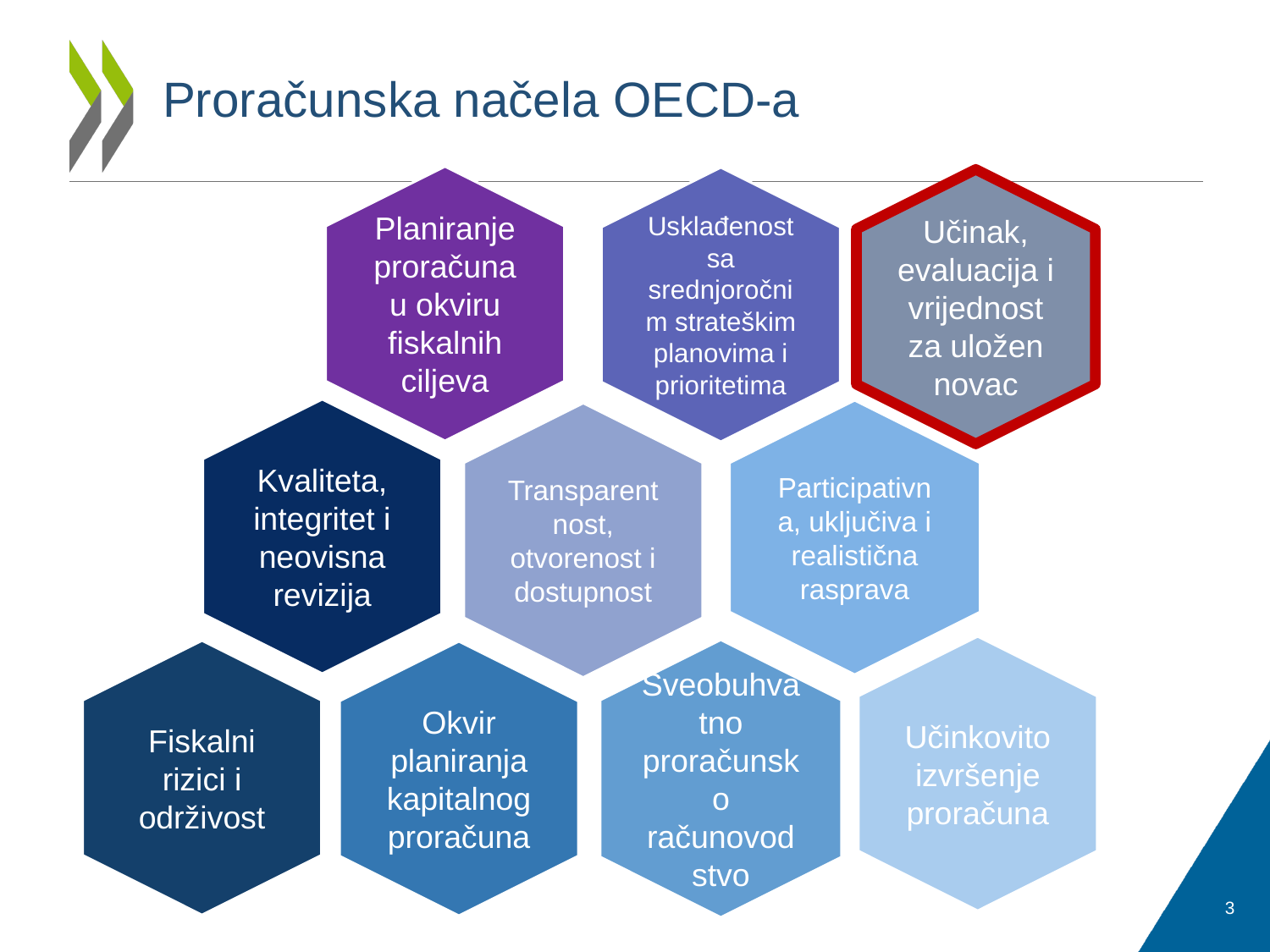

# Proračunska načela OECD-a
Planiranje proračuna u okviru fiskalnih ciljeva
Usklađenost sa srednjoročnim strateškim planovima i prioritetima
Učinak, evaluacija i vrijednost za uložen novac
Participativna, uključiva i realistična rasprava
Kvaliteta, integritet i neovisna revizija
Transparentnost, otvorenost i dostupnost
Učinkovito izvršenje proračuna
Fiskalni rizici i održivost
Okvir planiranja kapitalnog proračuna
Sveobuhvatno proračunsko računovodstvo
Učinak, evaluacija i vrijednost za uložen novac
3